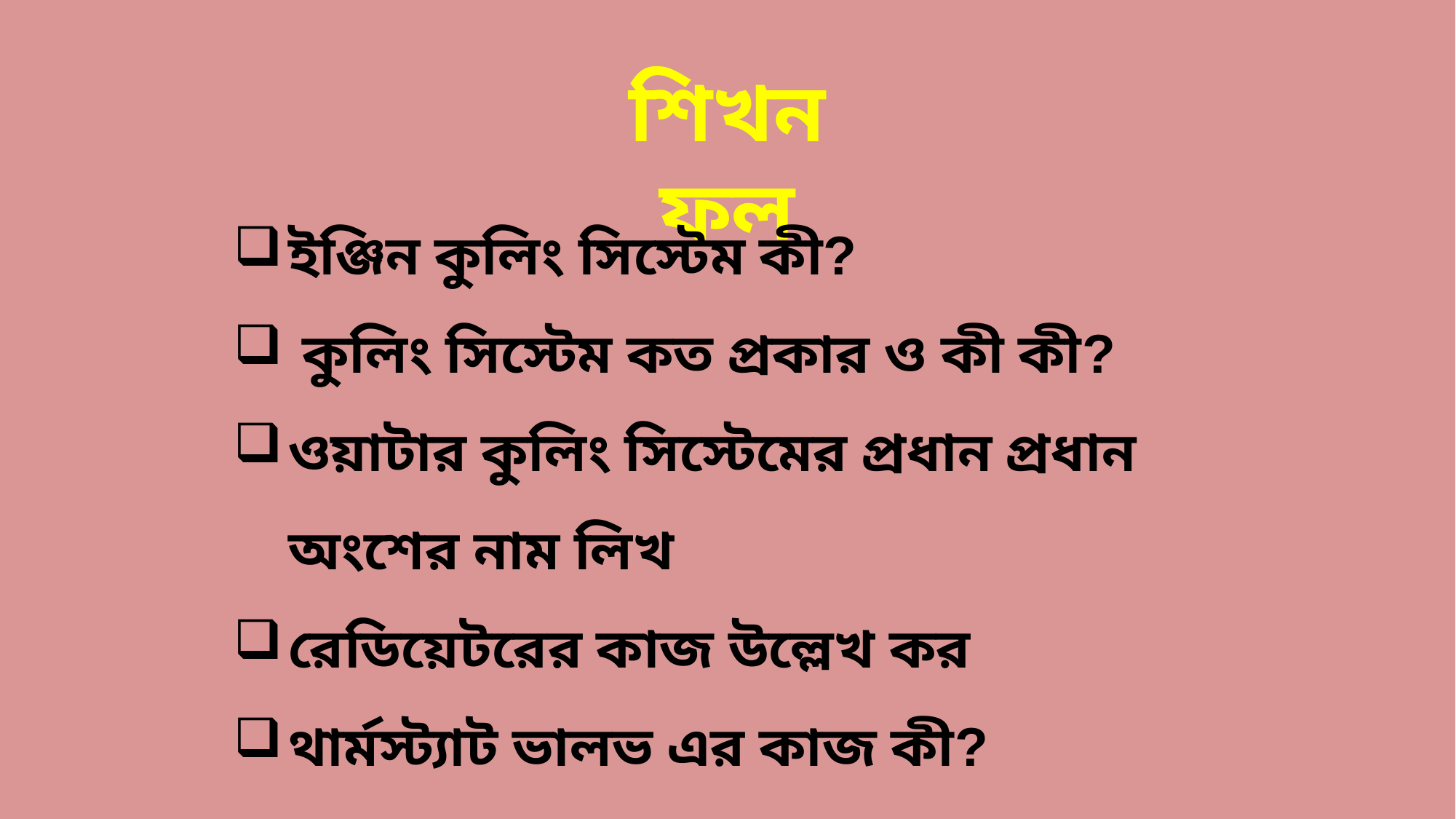

শিখনফল
ইঞ্জিন কুলিং সিস্টেম কী?
 কুলিং সিস্টেম কত প্রকার ও কী কী?
ওয়াটার কুলিং সিস্টেমের প্রধান প্রধান অংশের নাম লিখ
রেডিয়েটরের কাজ উল্লেখ কর
থার্মস্ট্যাট ভালভ এর কাজ কী?